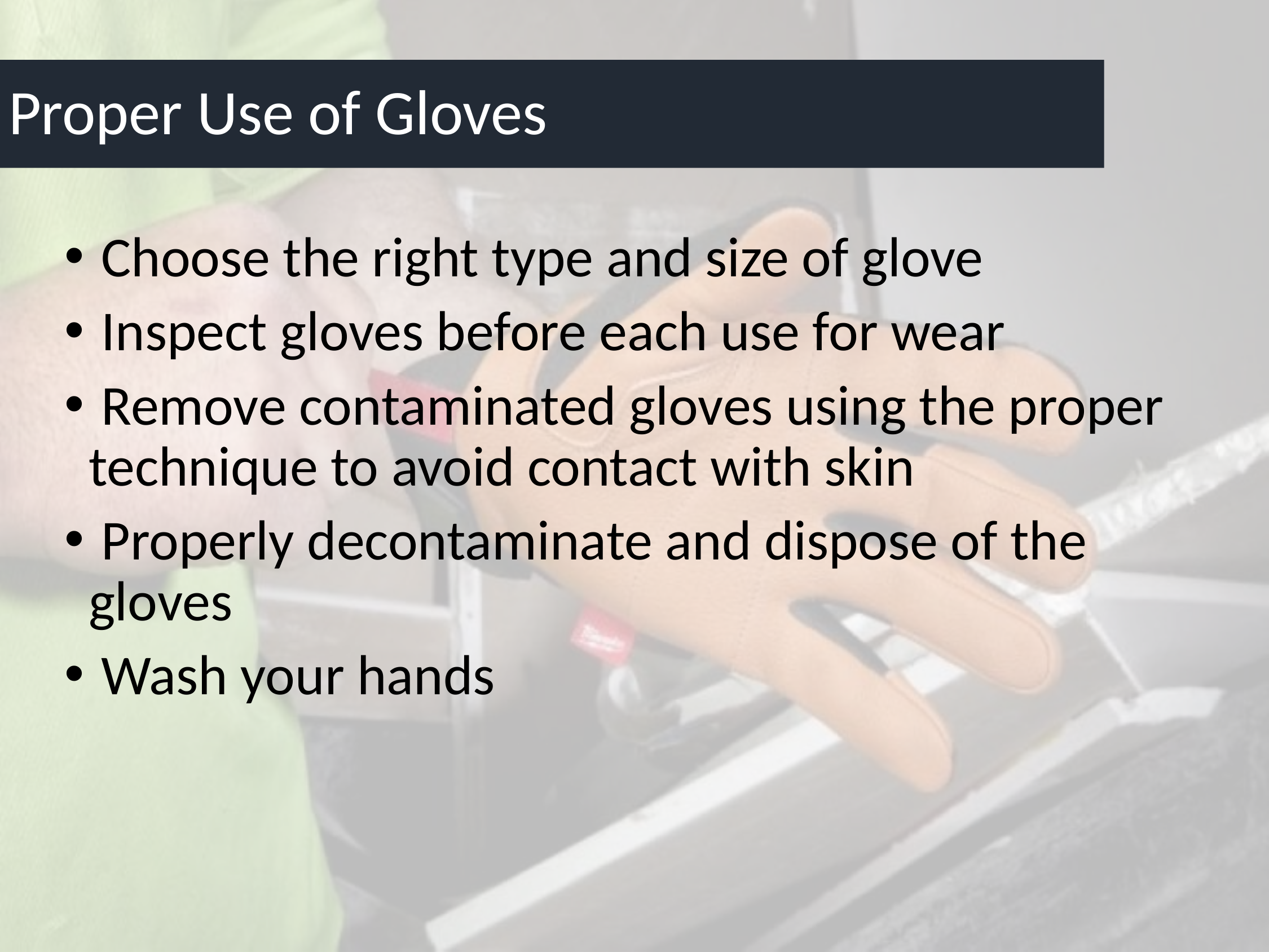

# Proper Use of Gloves

 Choose the right type and size of glove
 Inspect gloves before each use for wear
 Remove contaminated gloves using the proper technique to avoid contact with skin
 Properly decontaminate and dispose of the gloves
 Wash your hands